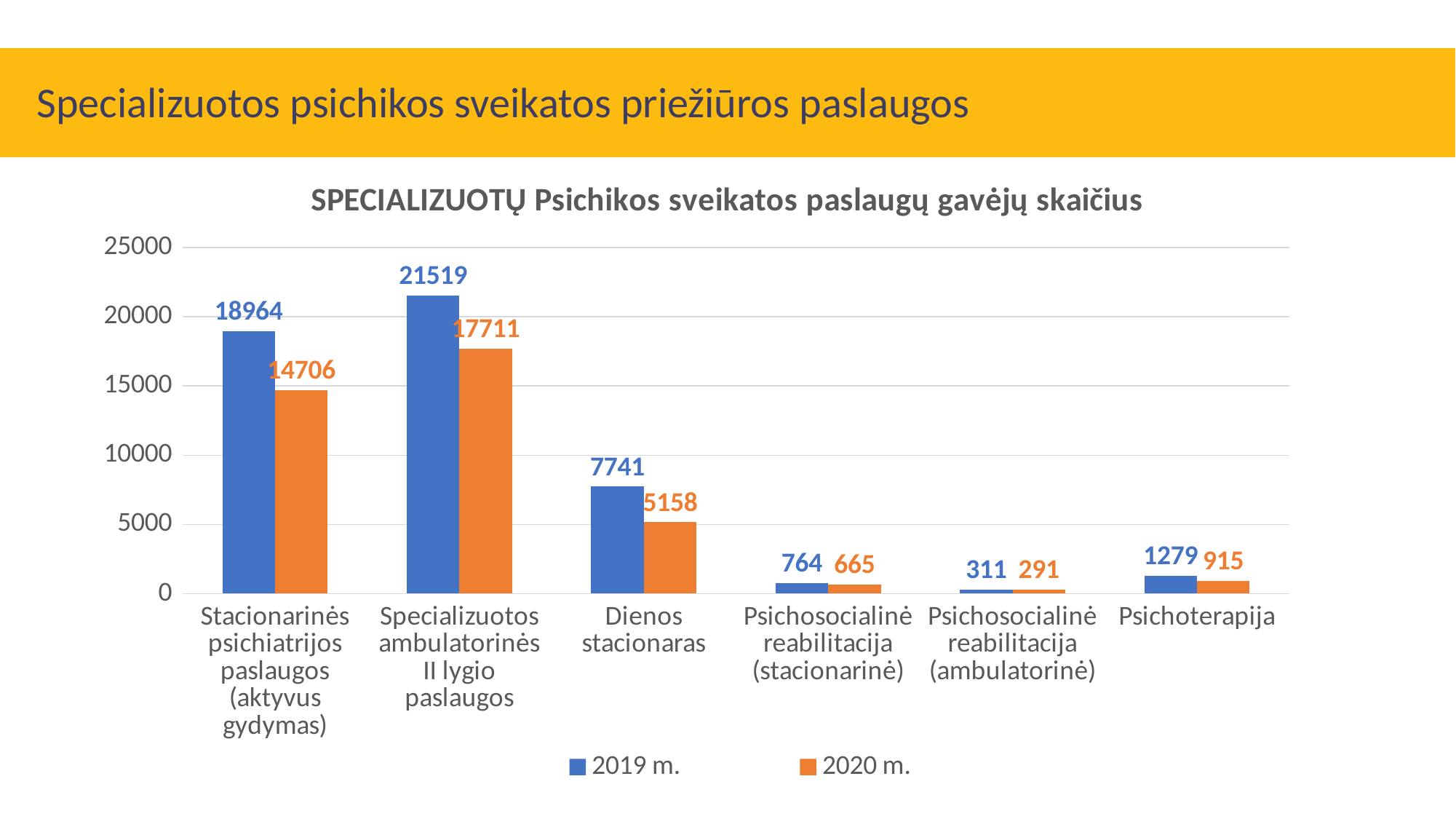

# Specializuotos psichikos sveikatos priežiūros paslaugos

### Chart: SPECIALIZUOTŲ Psichikos sveikatos paslaugų gavėjų skaičius

| Category |  |  |
|---|---|---|
| Stacionarinės psichiatrijos paslaugos (aktyvus gydymas) | 18964.0 | 14706.0 |
| Specializuotos ambulatorinės II lygio paslaugos | 21519.0 | 17711.0 |
| Dienos stacionaras | 7741.0 | 5158.0 |
| Psichosocialinė reabilitacija (stacionarinė) | 764.0 | 665.0 |
| Psichosocialinė reabilitacija (ambulatorinė) | 311.0 | 291.0 |
| Psichoterapija | 1279.0 | 915.0 |